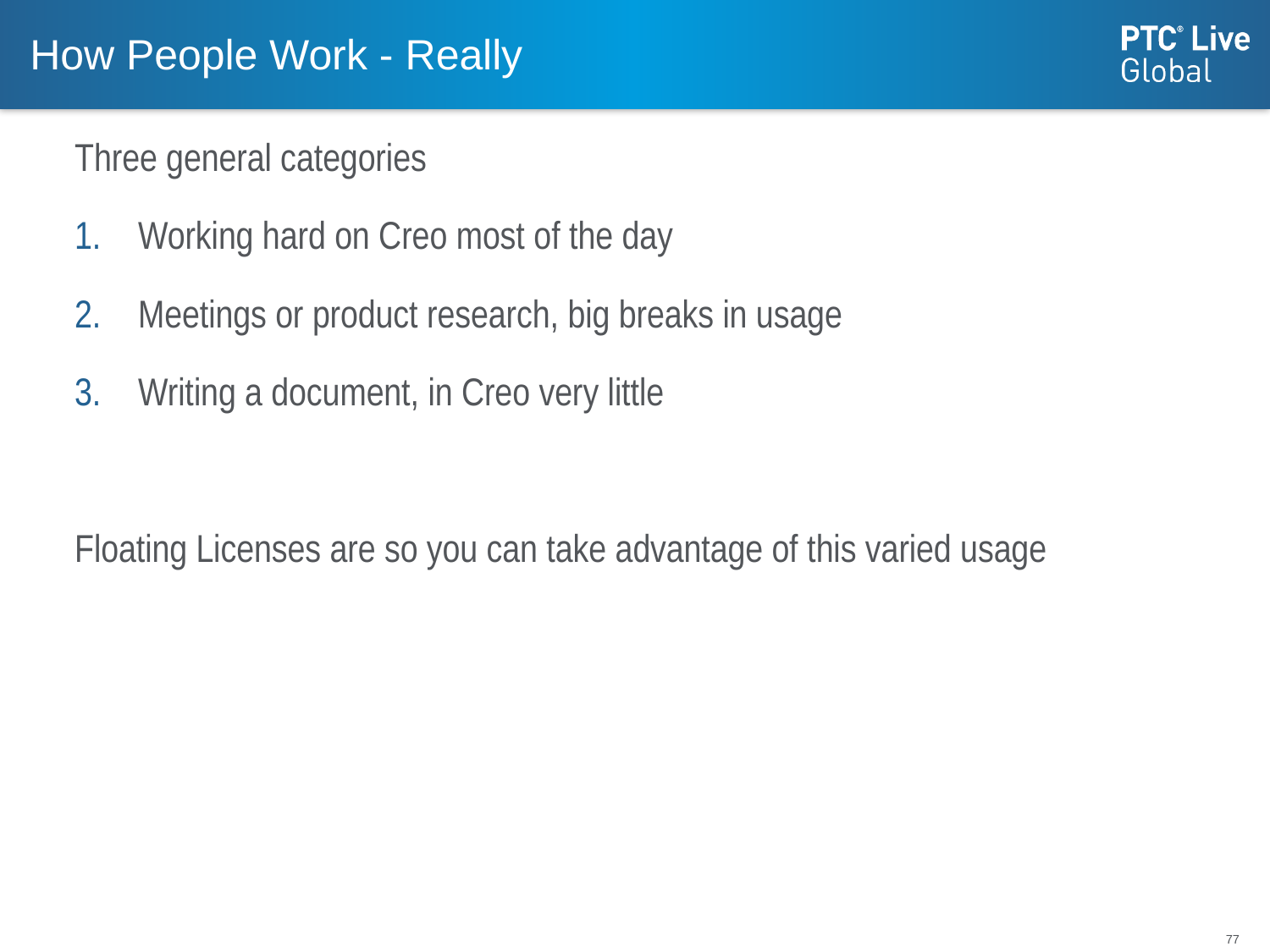

# How People Work - Really
Three general categories
Working hard on Creo most of the day
Meetings or product research, big breaks in usage
Writing a document, in Creo very little

Floating Licenses are so you can take advantage of this varied usage